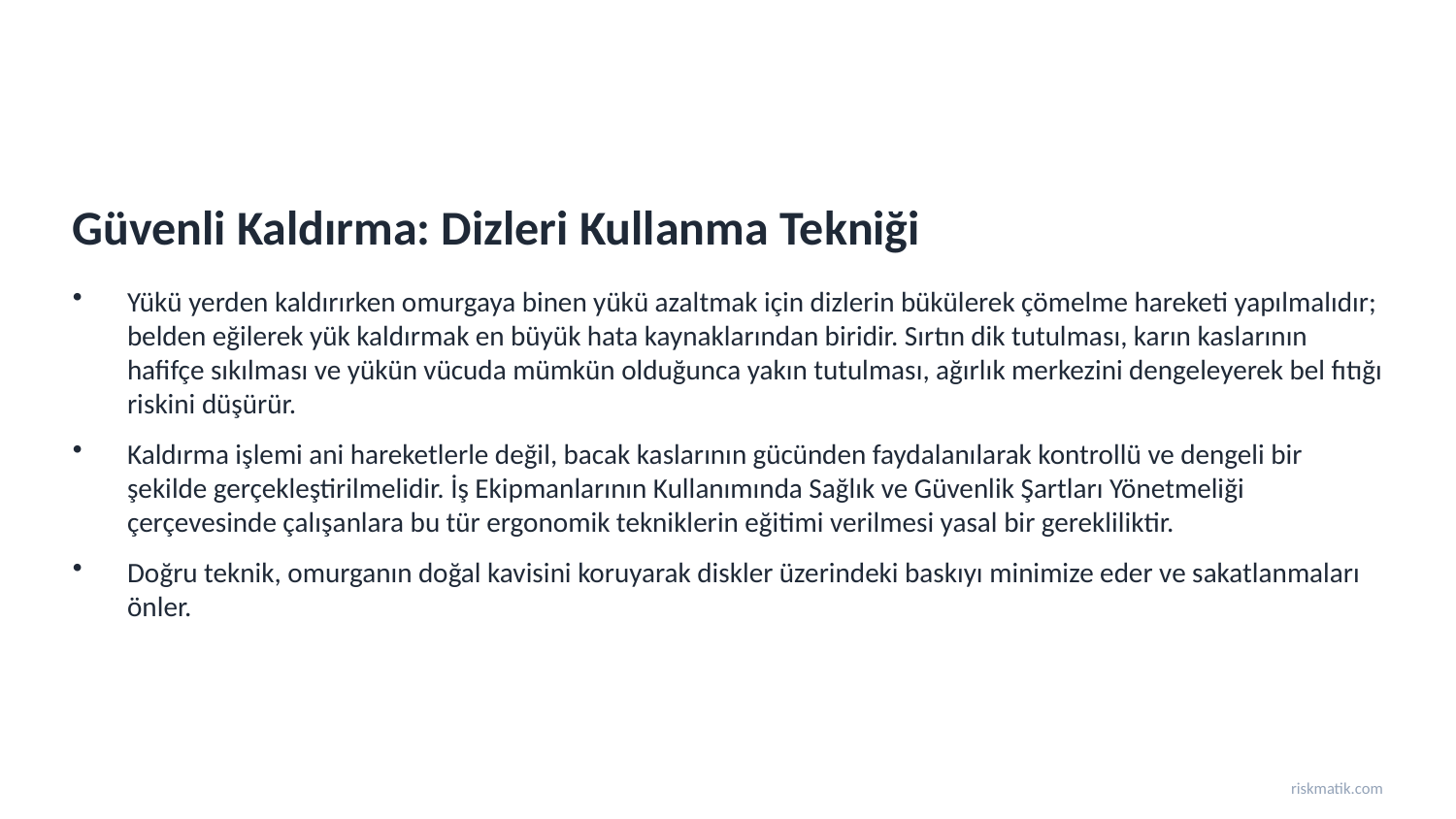

Güvenli Kaldırma: Dizleri Kullanma Tekniği
Yükü yerden kaldırırken omurgaya binen yükü azaltmak için dizlerin bükülerek çömelme hareketi yapılmalıdır; belden eğilerek yük kaldırmak en büyük hata kaynaklarından biridir. Sırtın dik tutulması, karın kaslarının hafifçe sıkılması ve yükün vücuda mümkün olduğunca yakın tutulması, ağırlık merkezini dengeleyerek bel fıtığı riskini düşürür.
Kaldırma işlemi ani hareketlerle değil, bacak kaslarının gücünden faydalanılarak kontrollü ve dengeli bir şekilde gerçekleştirilmelidir. İş Ekipmanlarının Kullanımında Sağlık ve Güvenlik Şartları Yönetmeliği çerçevesinde çalışanlara bu tür ergonomik tekniklerin eğitimi verilmesi yasal bir gerekliliktir.
Doğru teknik, omurganın doğal kavisini koruyarak diskler üzerindeki baskıyı minimize eder ve sakatlanmaları önler.
riskmatik.com